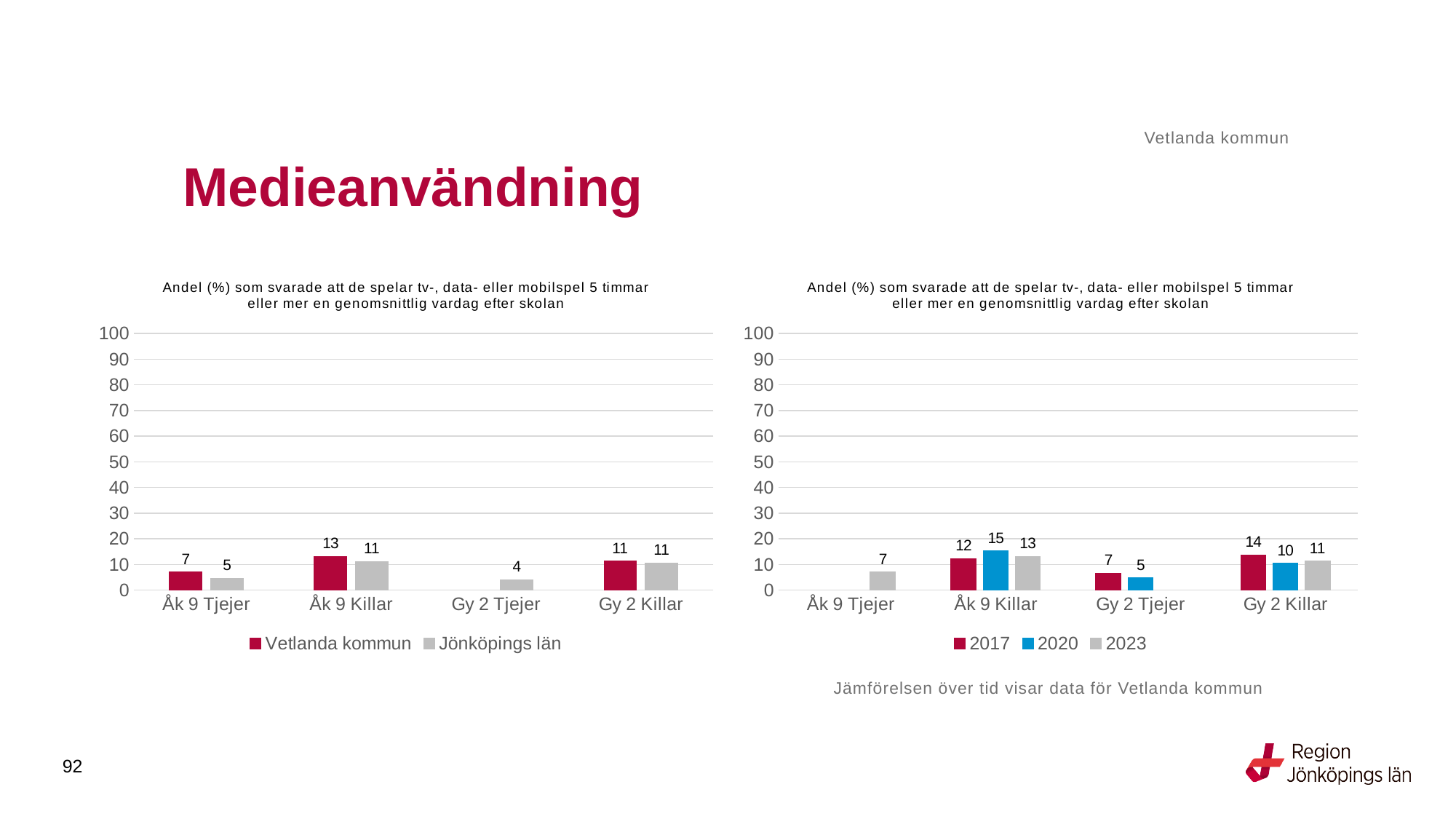

Vetlanda kommun
# Medieanvändning

### Chart: Andel (%) som svarade att de spelar tv-, data- eller mobilspel 5 timmar eller mer en genomsnittlig vardag efter skolan

| Category | Vetlanda kommun | Jönköpings län |
|---|---|---|
| Åk 9 Tjejer | 7.0423 | 4.6358 |
| Åk 9 Killar | 13.1783 | 11.2238 |
| Gy 2 Tjejer | None | 4.096 |
| Gy 2 Killar | 11.3208 | 10.5563 |

### Chart: Andel (%) som svarade att de spelar tv-, data- eller mobilspel 5 timmar eller mer en genomsnittlig vardag efter skolan

| Category | 2017 | 2020 | 2023 |
|---|---|---|---|
| Åk 9 Tjejer | None | None | 7.0423 |
| Åk 9 Killar | 12.3711 | 15.2542 | 13.1783 |
| Gy 2 Tjejer | 6.6667 | 4.8544 | None |
| Gy 2 Killar | 13.6842 | 10.4167 | 11.3208 |
Jämförelsen över tid visar data för Vetlanda kommun
92